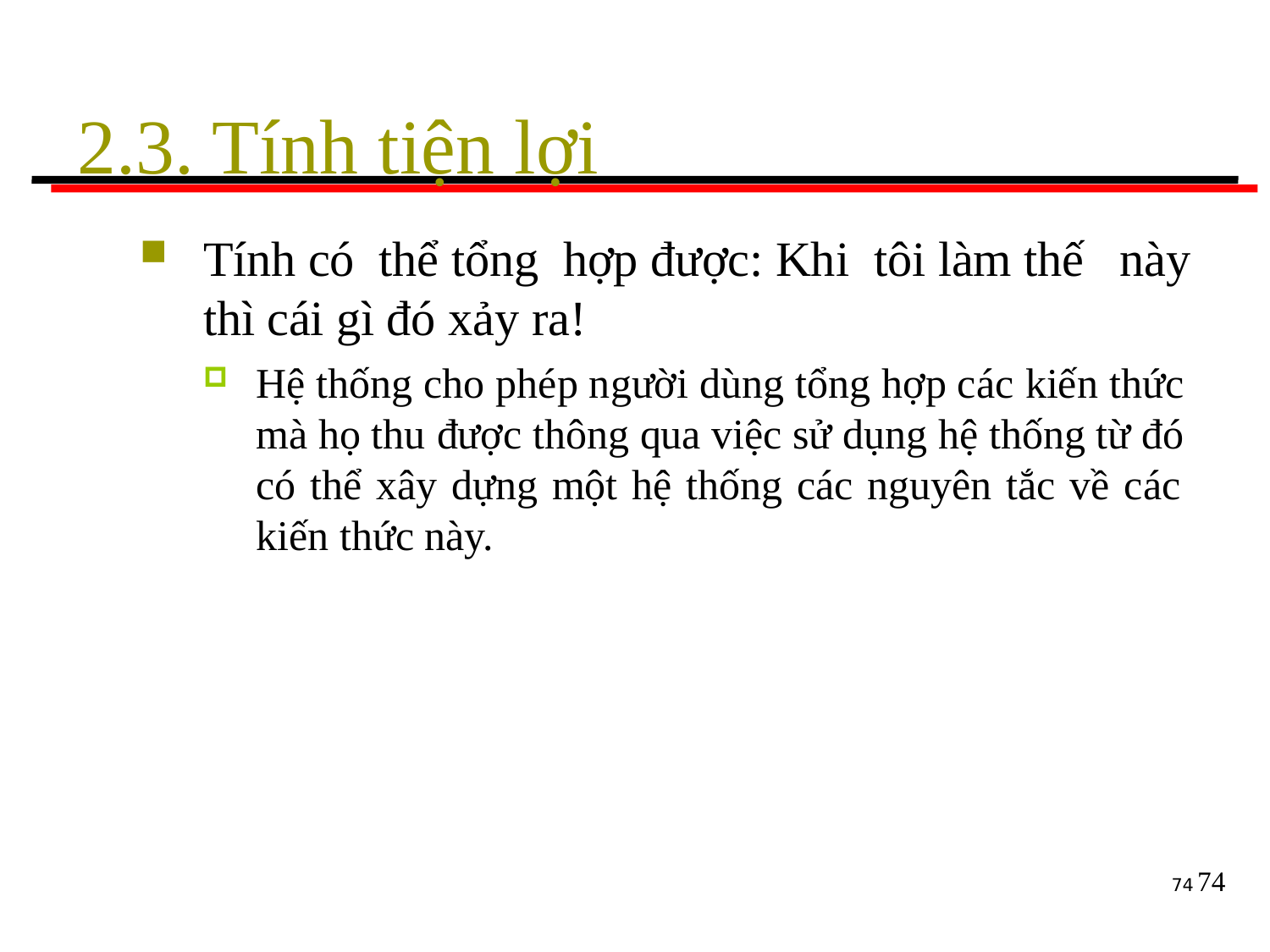

# 2.3. Tính tiện lợi
Tính có  thể tổng  hợp được: Khi  tôi làm thế  này
thì cái gì đó xảy ra!
Hệ thống cho phép người dùng tổng hợp các kiến thức  mà họ thu được thông qua việc sử dụng hệ thống từ đó  có thể xây dựng một hệ thống các nguyên tắc về các  kiến thức này.
74
74